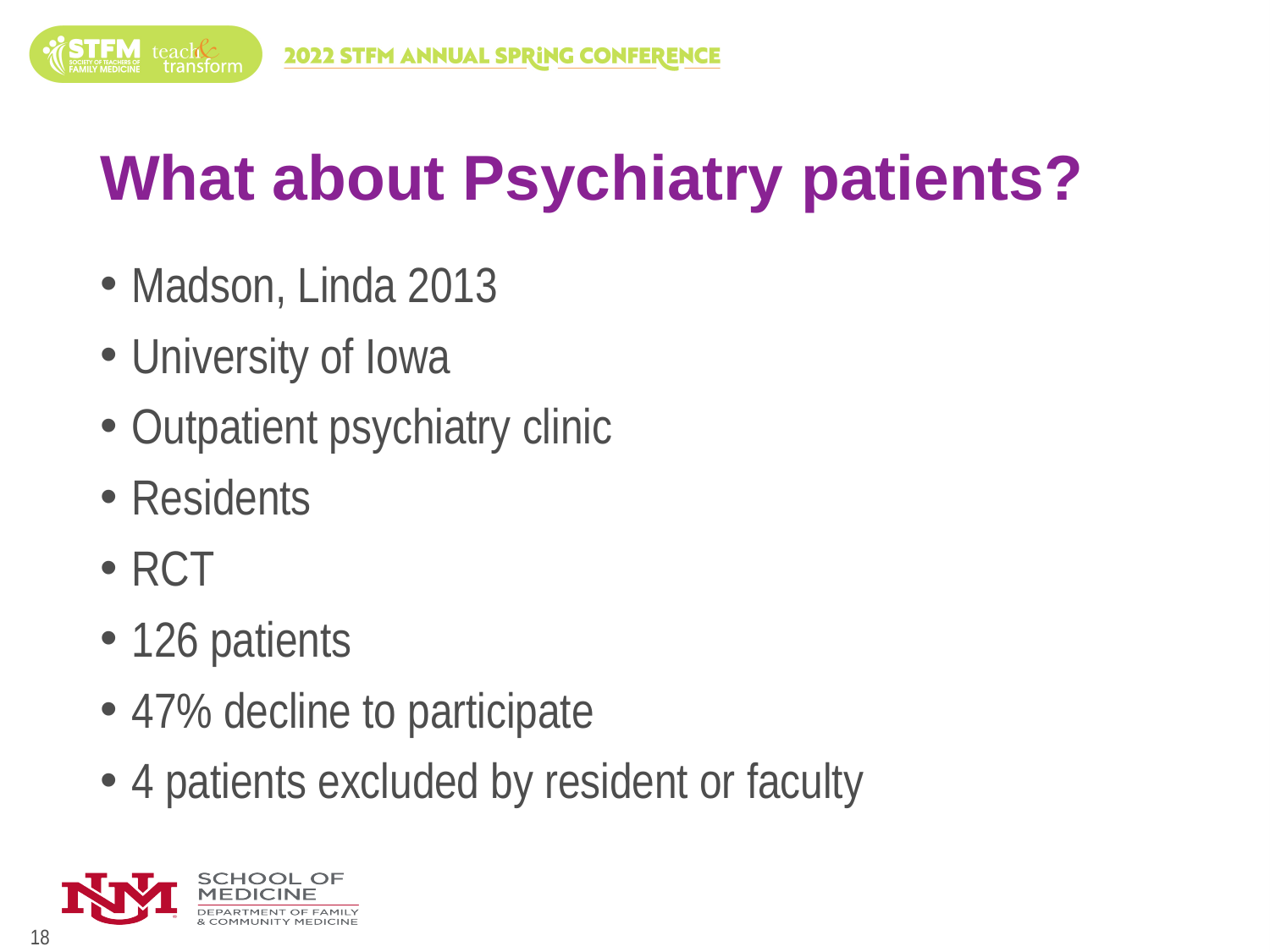

# What about Psychiatry patients?
Madson, Linda 2013
University of Iowa
Outpatient psychiatry clinic
Residents
RCT
126 patients
47% decline to participate
4 patients excluded by resident or faculty
18